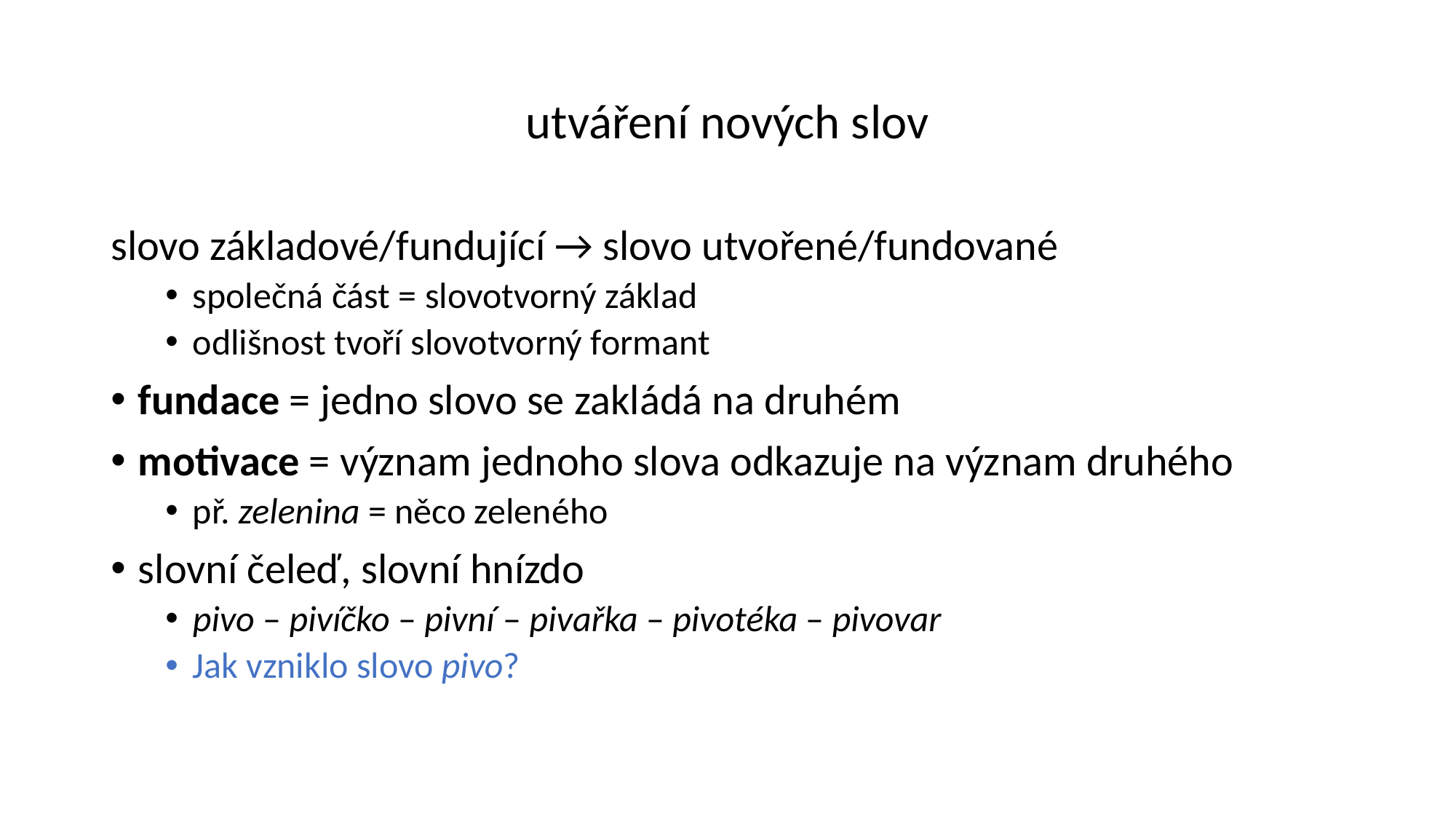

# utváření nových slov
slovo základové/fundující → slovo utvořené/fundované
společná část = slovotvorný základ
odlišnost tvoří slovotvorný formant
fundace = jedno slovo se zakládá na druhém
motivace = význam jednoho slova odkazuje na význam druhého
př. zelenina = něco zeleného
slovní čeleď, slovní hnízdo
pivo – pivíčko – pivní – pivařka – pivotéka – pivovar
Jak vzniklo slovo pivo?